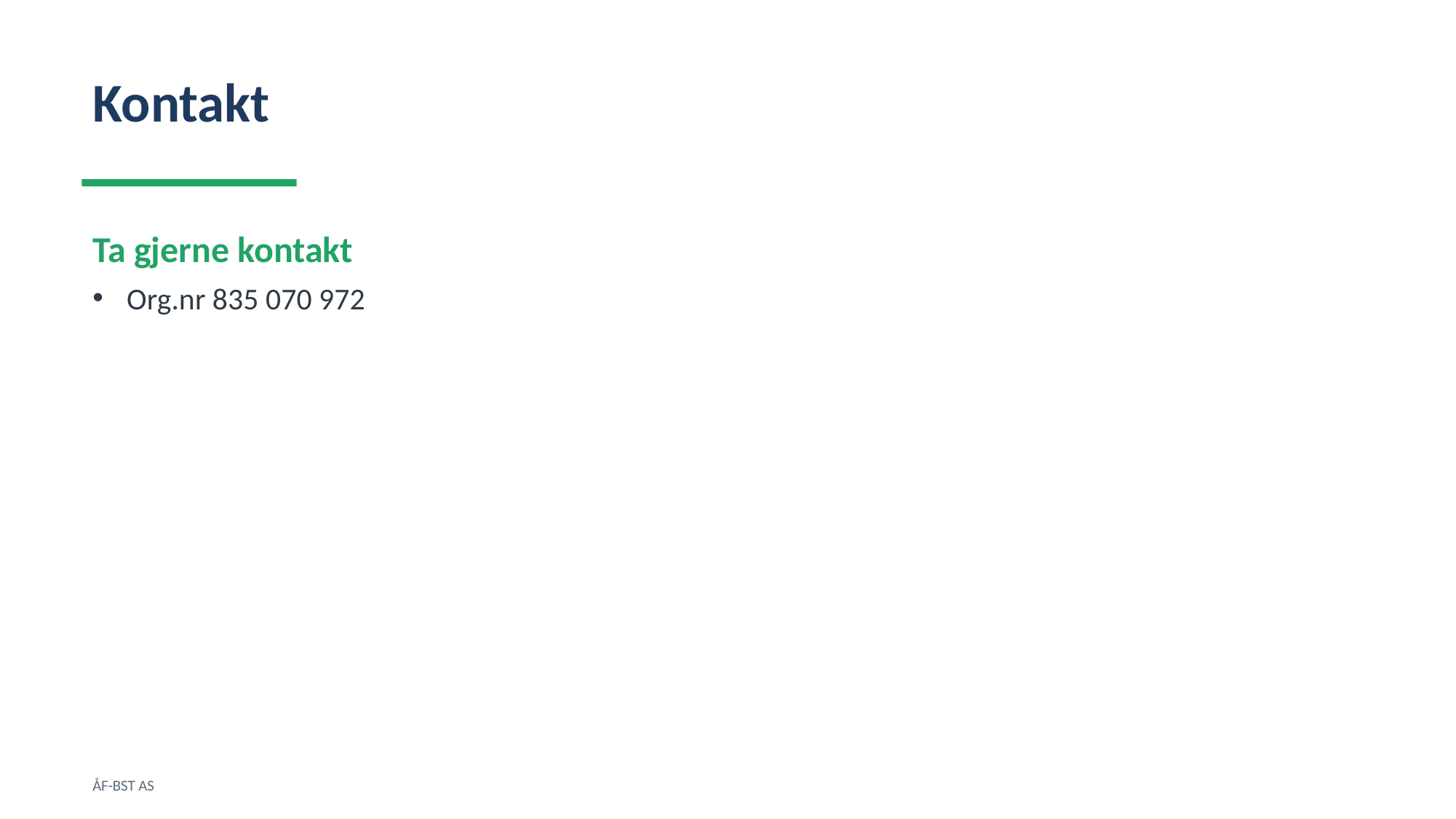

Kontakt

Ta gjerne kontakt
Org.nr 835 070 972
ÅF-BST AS